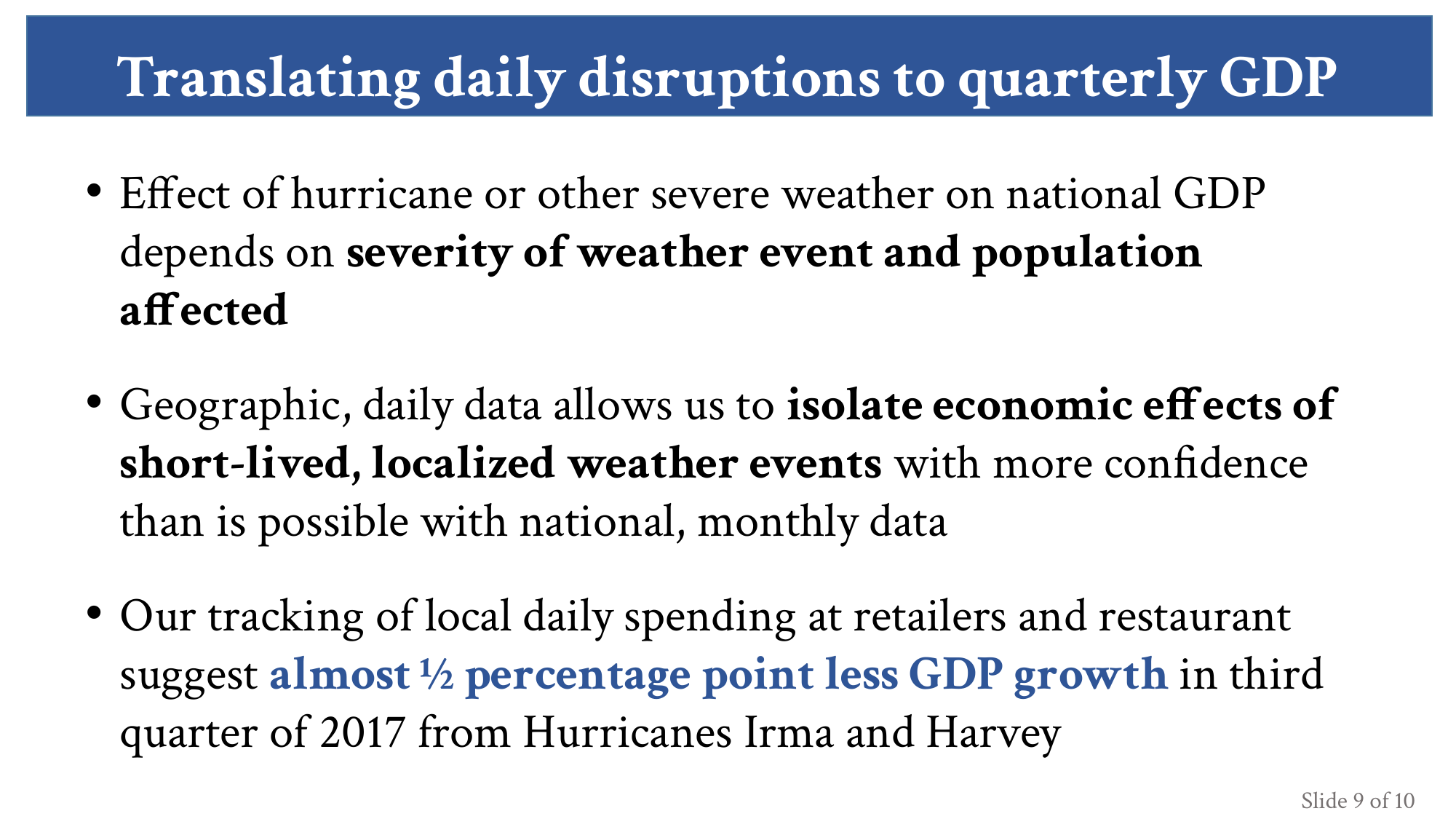

# Translating daily disruptions to quarterly GDP
Effect of hurricane or other severe weather on national GDP depends on severity of weather event and population affected

Geographic, daily data allows us to isolate economic effects of short-lived, localized weather events with more confidence than is possible with national, monthly data

Our tracking of local daily spending at retailers and restaurant suggest almost ½ percentage point less GDP growth in third quarter of 2017 from Hurricanes Irma and Harvey

Slide 9 of 10